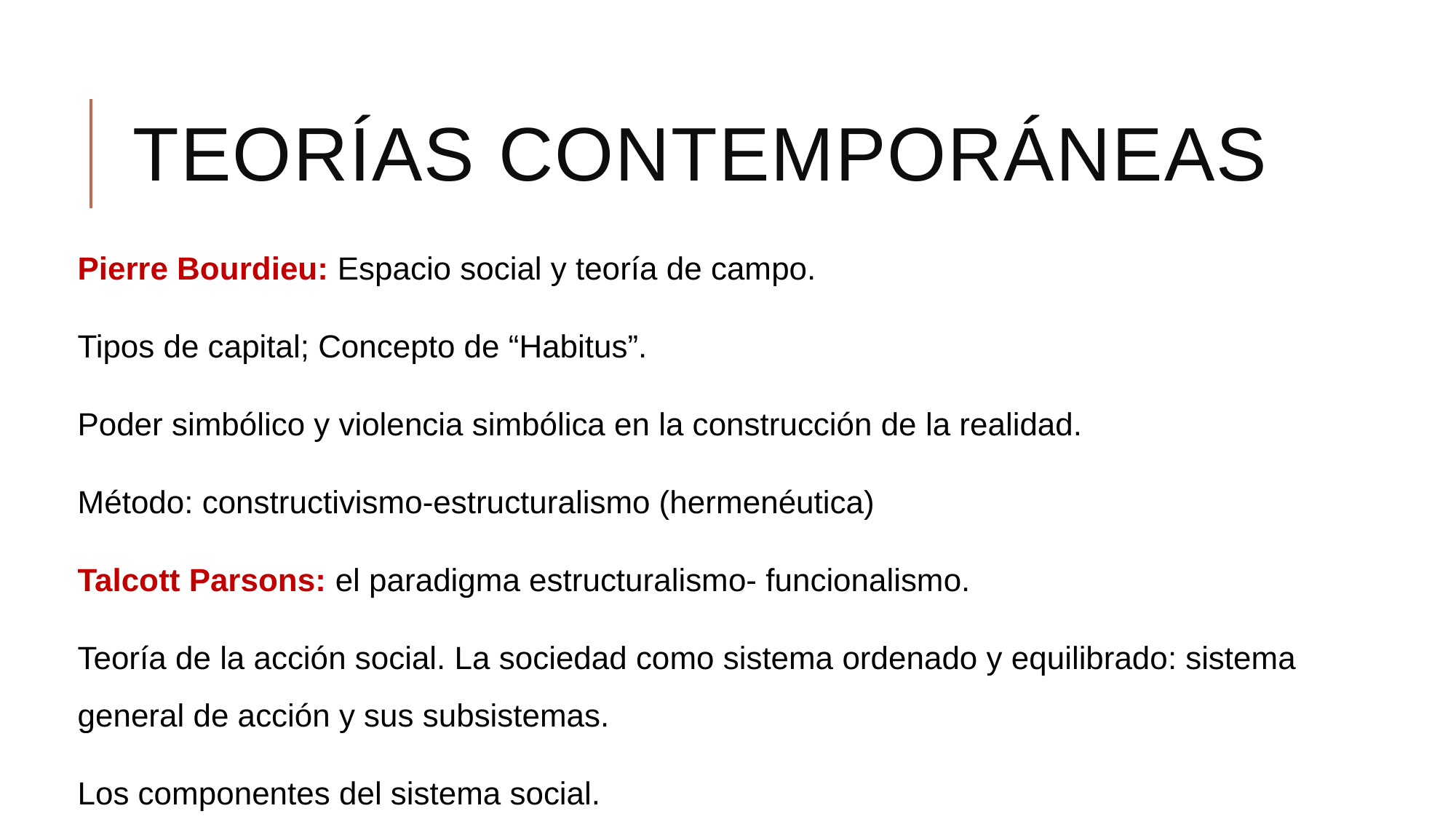

# Teorías contemporáneas
Pierre Bourdieu: Espacio social y teoría de campo.
Tipos de capital; Concepto de “Habitus”.
Poder simbólico y violencia simbólica en la construcción de la realidad.
Método: constructivismo-estructuralismo (hermenéutica)
Talcott Parsons: el paradigma estructuralismo- funcionalismo.
Teoría de la acción social. La sociedad como sistema ordenado y equilibrado: sistema general de acción y sus subsistemas.
Los componentes del sistema social.